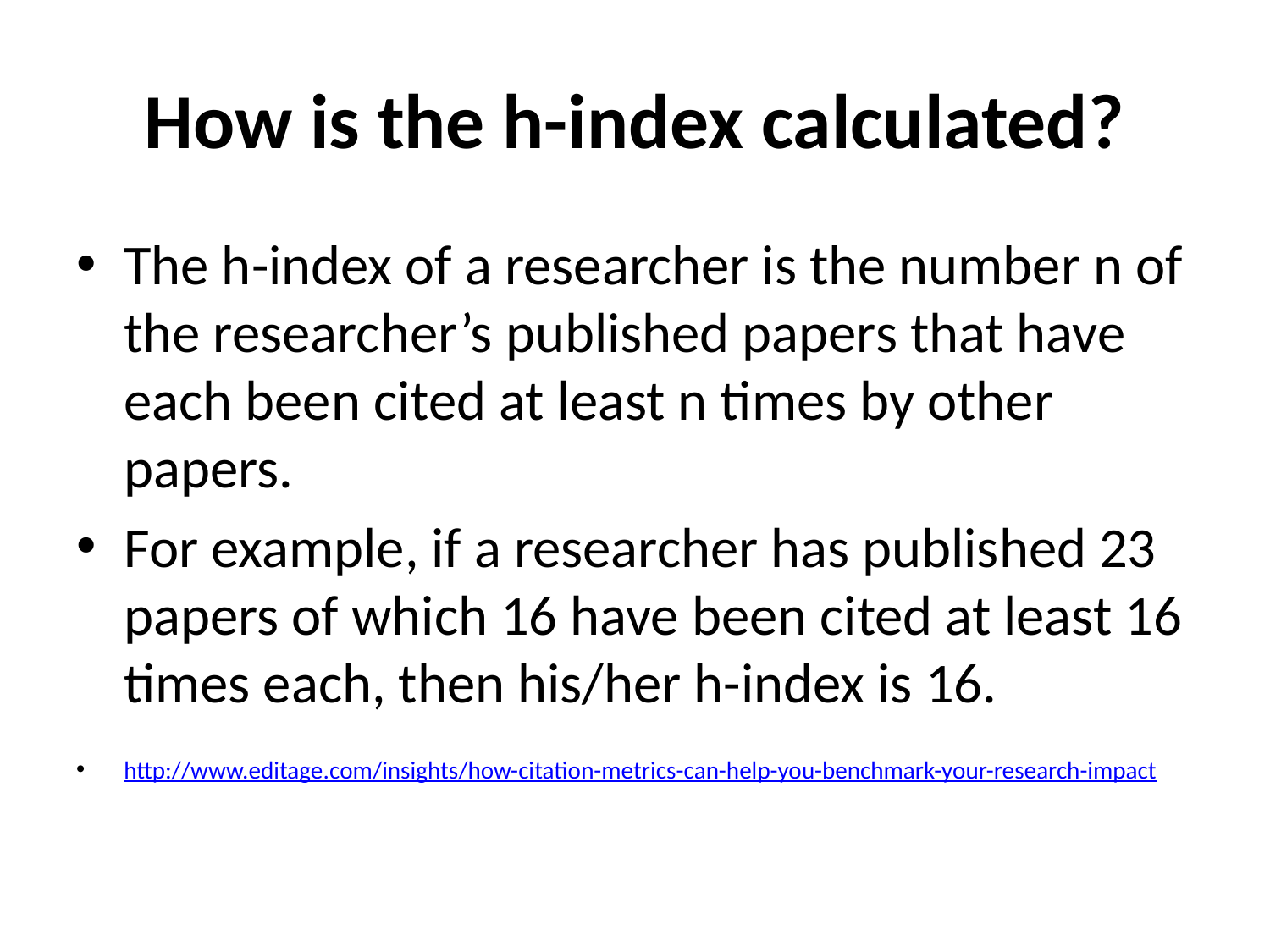

# How is the h-index calculated?
The h-index of a researcher is the number n of the researcher’s published papers that have each been cited at least n times by other papers.
For example, if a researcher has published 23 papers of which 16 have been cited at least 16 times each, then his/her h-index is 16.

http://www.editage.com/insights/how-citation-metrics-can-help-you-benchmark-your-research-impact